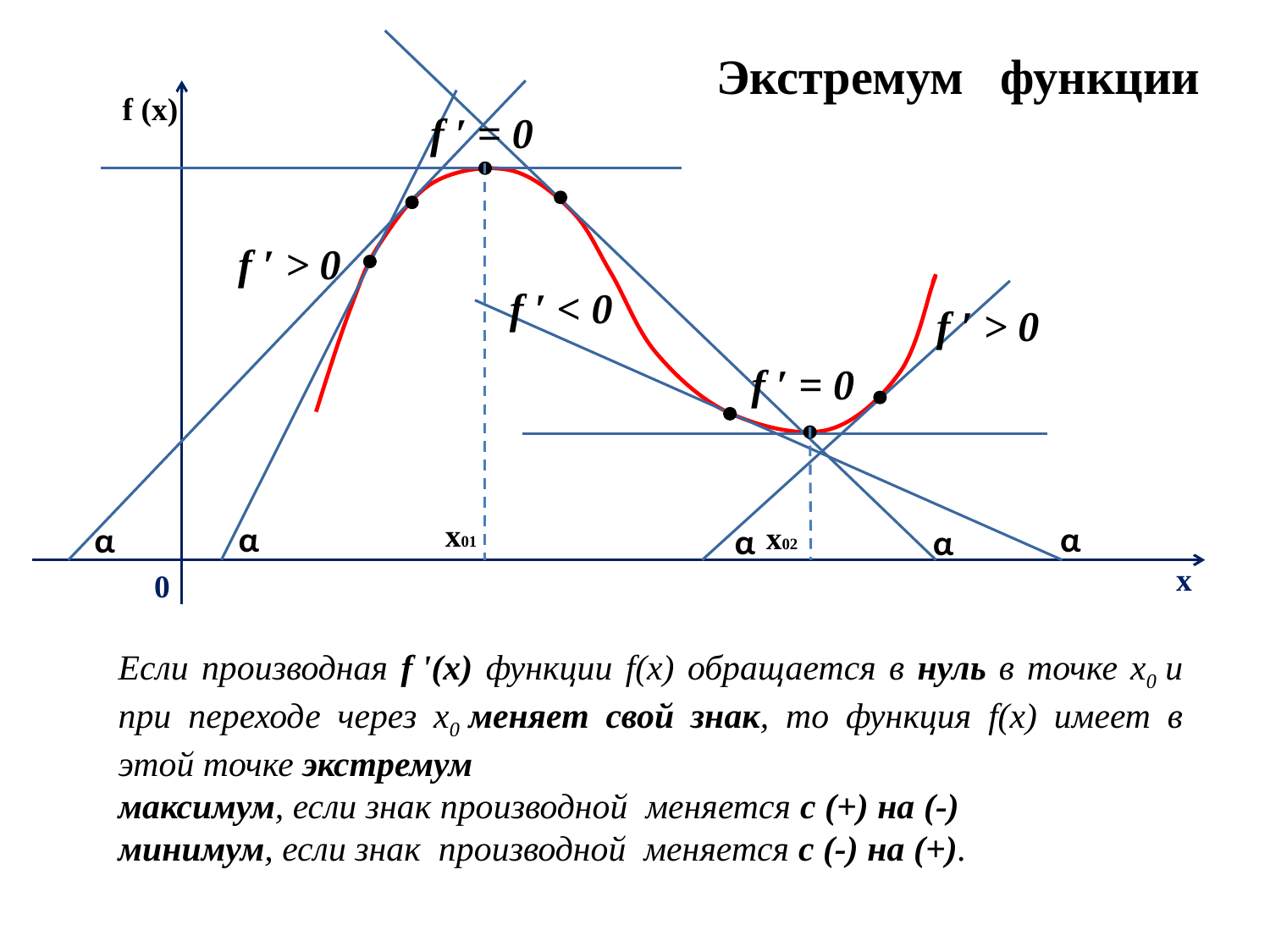

Экстремум   функции
 х
0
f (х)
f ′ = 0

f ′ > 0

f ′ < 0
f ′ > 0
f ′ = 0

х01
α
α
α
х02
α
α
Если производная f '(x) функции f(x) обращается в нуль в точке x0 и при переходе через x0 меняет свой знак, то функция f(x) имеет в этой точке экстремум
максимум, если знак производной  меняется с (+) на (-)
минимум, если знак  производной  меняется с (-) на (+).